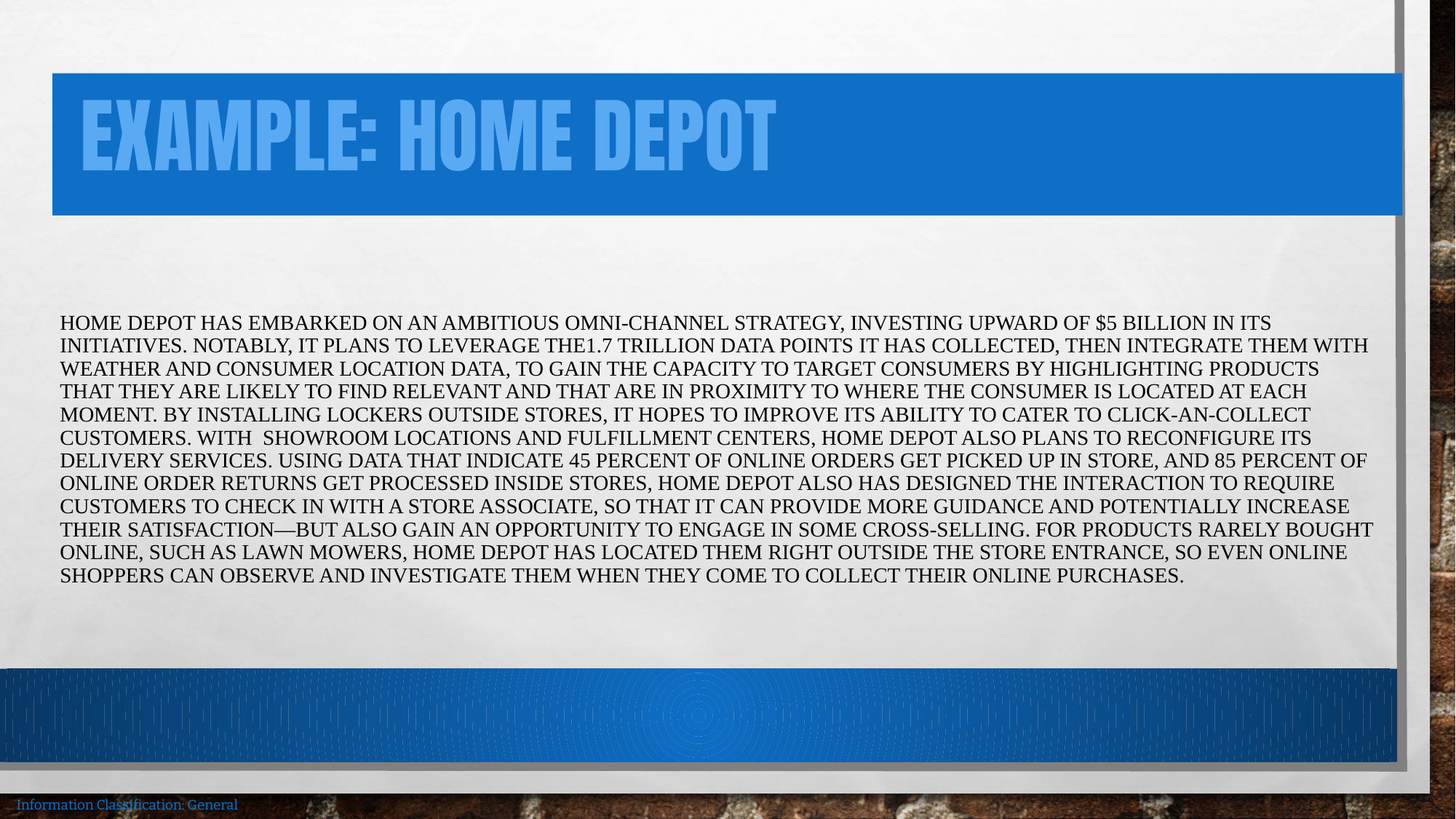

# Example: home depot
Home Depot has embarked on an ambitious omni-channel strategy, investing upward of $5 billion in its initiatives. Notably, it plans to leverage the1.7 trillion data points it has collected, then integrate them with weather and consumer location data, to gain the capacity to target consumers by highlighting products that they are likely to find relevant and that are in proximity to where the consumer is located at each moment. By installing lockers outside stores, it hopes to improve its ability to cater to click-an-collect customers. With  showroom locations and fulfillment centers, Home Depot also plans to reconfigure its delivery services. Using data that indicate 45 percent of online orders get picked up in store, and 85 percent of online order returns get processed inside stores, Home Depot also has designed the interaction to require customers to check in with a store associate, so that it can provide more guidance and potentially increase their satisfaction—but also gain an opportunity to engage in some cross-selling. For products rarely bought online, such as lawn mowers, Home Depot has located them right outside the store entrance, so even online shoppers can observe and investigate them when they come to collect their online purchases.